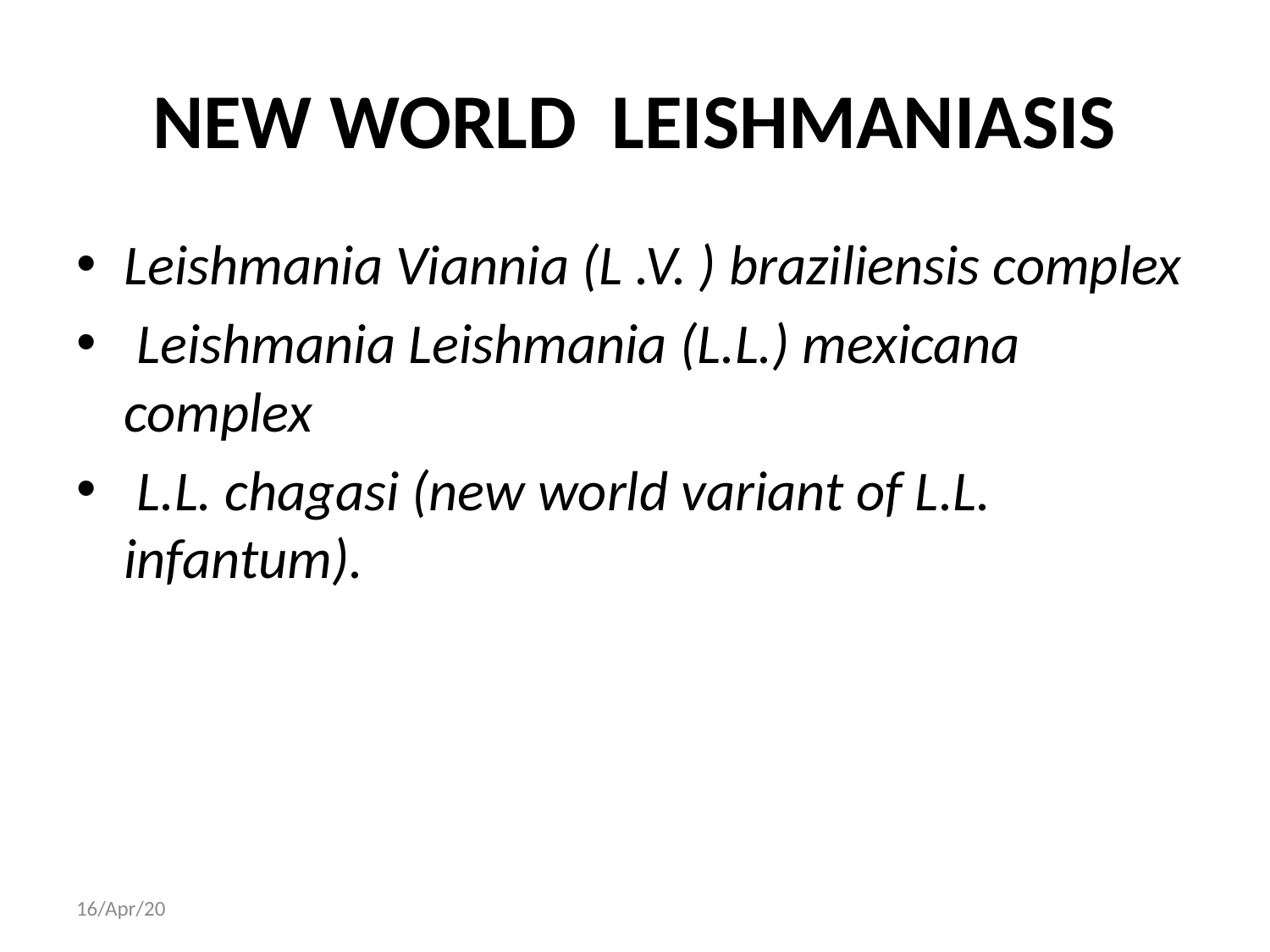

# NEW WORLD  LEISHMANIASIS
Leishmania Viannia (L .V. ) braziliensis complex
 Leishmania Leishmania (L.L.) mexicana complex
 L.L. chagasi (new world variant of L.L. infantum).
16/Apr/20